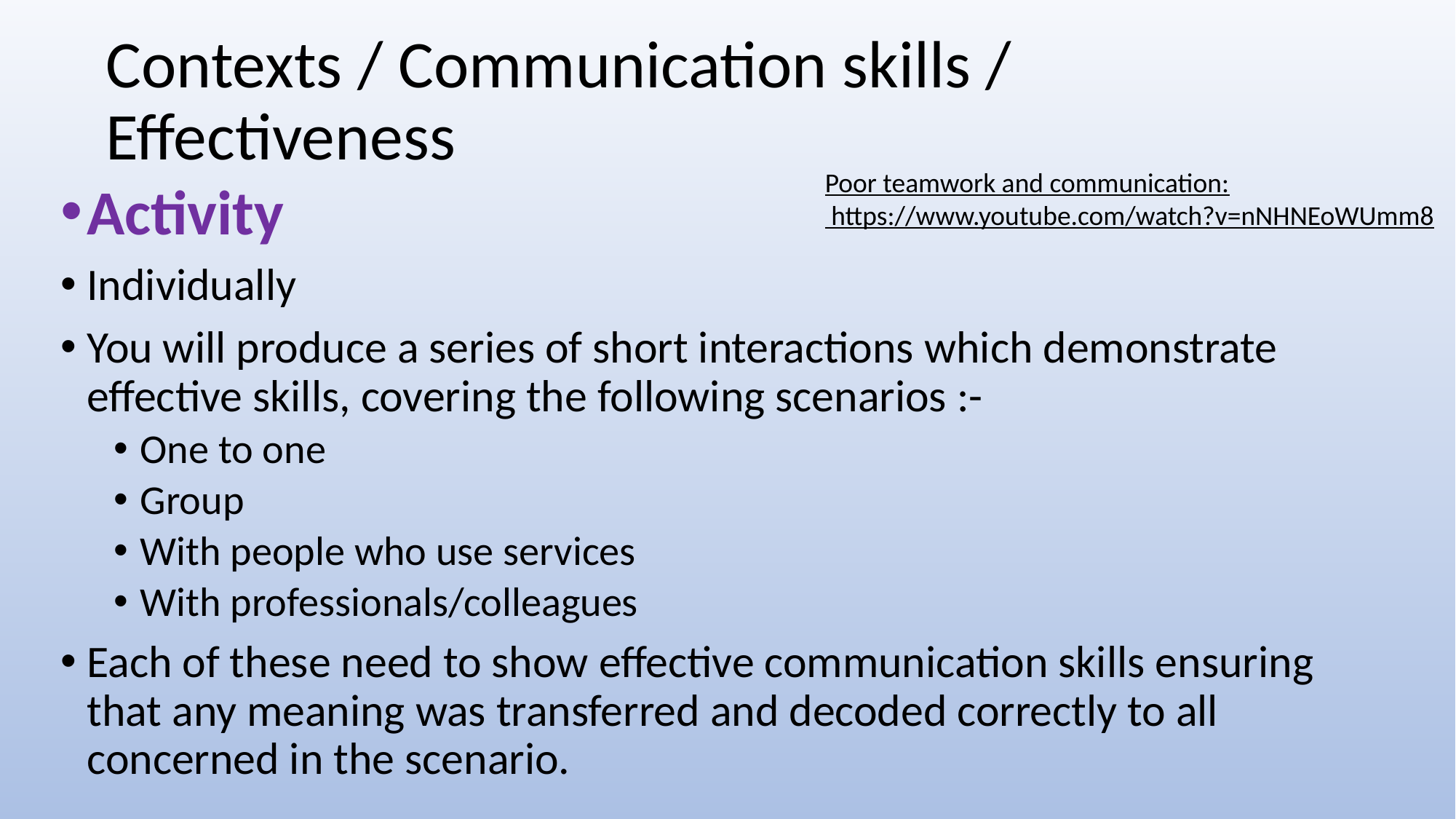

# Contexts / Communication skills / Effectiveness
Poor teamwork and communication:
 https://www.youtube.com/watch?v=nNHNEoWUmm8
Activity
Individually
You will produce a series of short interactions which demonstrate effective skills, covering the following scenarios :-
One to one
Group
With people who use services
With professionals/colleagues
Each of these need to show effective communication skills ensuring that any meaning was transferred and decoded correctly to all concerned in the scenario.